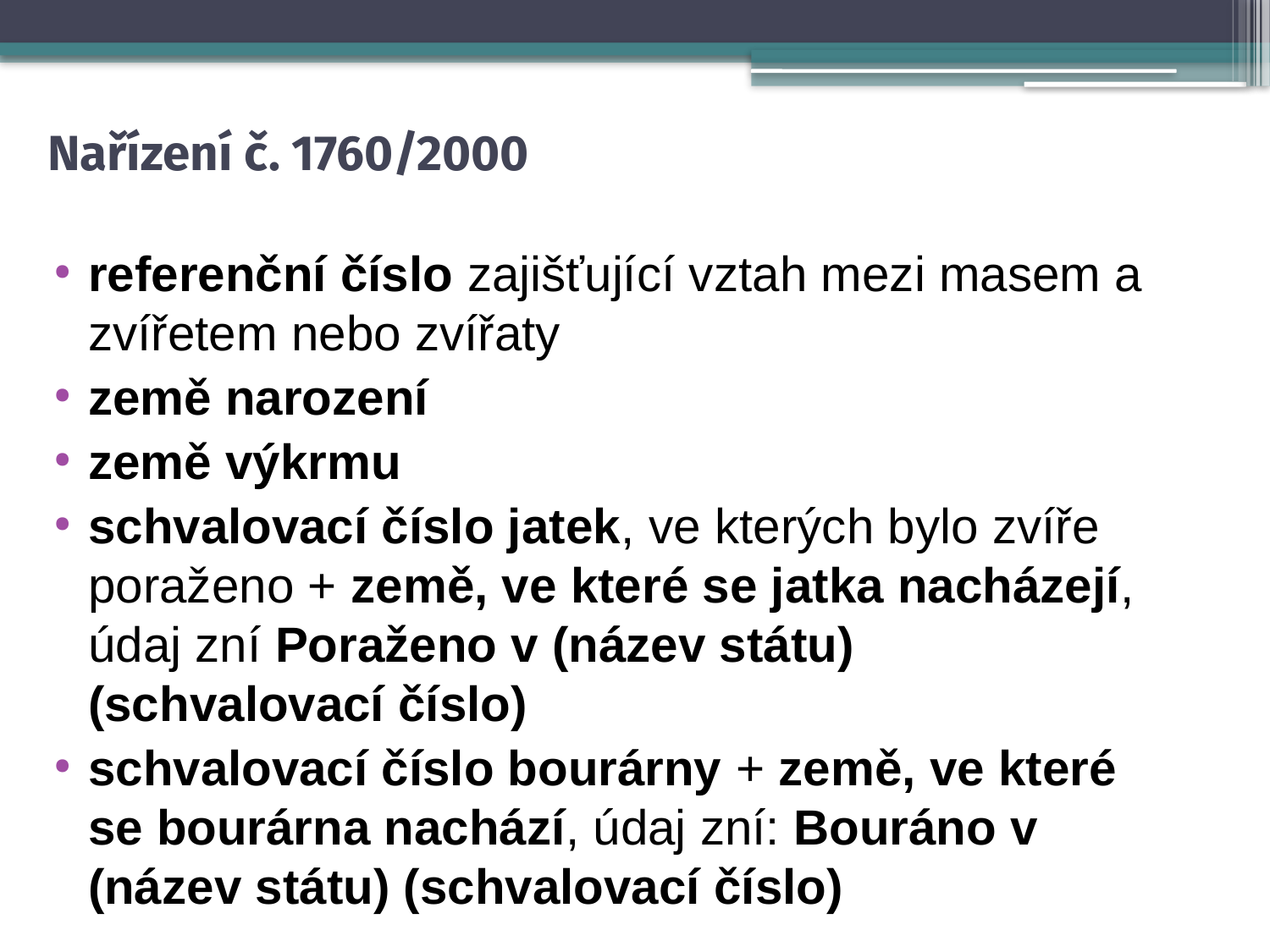

# Nařízení č. 1760/2000
referenční číslo zajišťující vztah mezi masem a zvířetem nebo zvířaty
země narození
země výkrmu
schvalovací číslo jatek, ve kterých bylo zvíře poraženo + země, ve které se jatka nacházejí, údaj zní Poraženo v (název státu) (schvalovací číslo)
schvalovací číslo bourárny + země, ve které se bourárna nachází, údaj zní: Bouráno v (název státu) (schvalovací číslo)